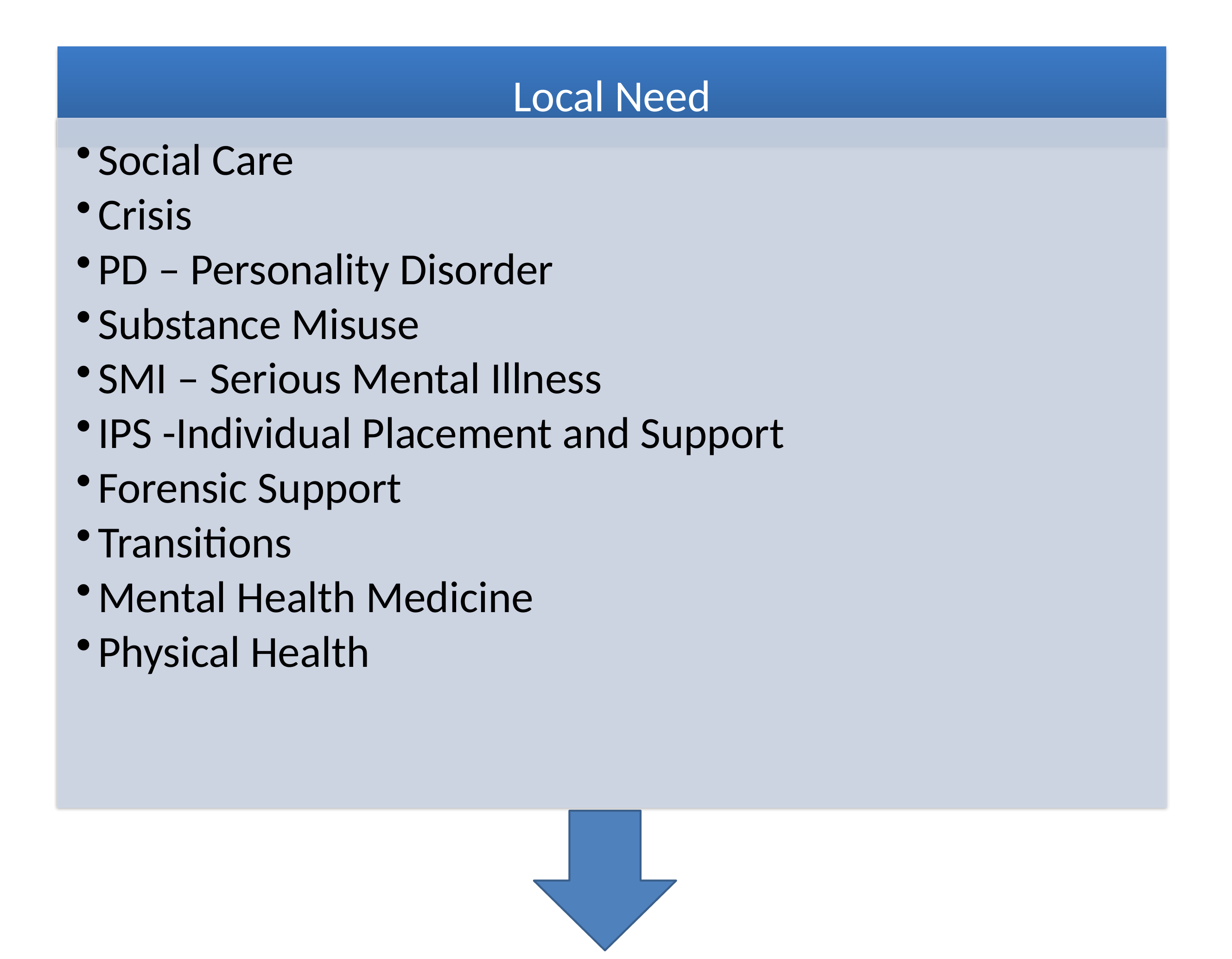

Local Need
Social Care
Crisis
PD – Personality Disorder
Substance Misuse
SMI – Serious Mental Illness
IPS -Individual Placement and Support
Forensic Support
Transitions
Mental Health Medicine
Physical Health